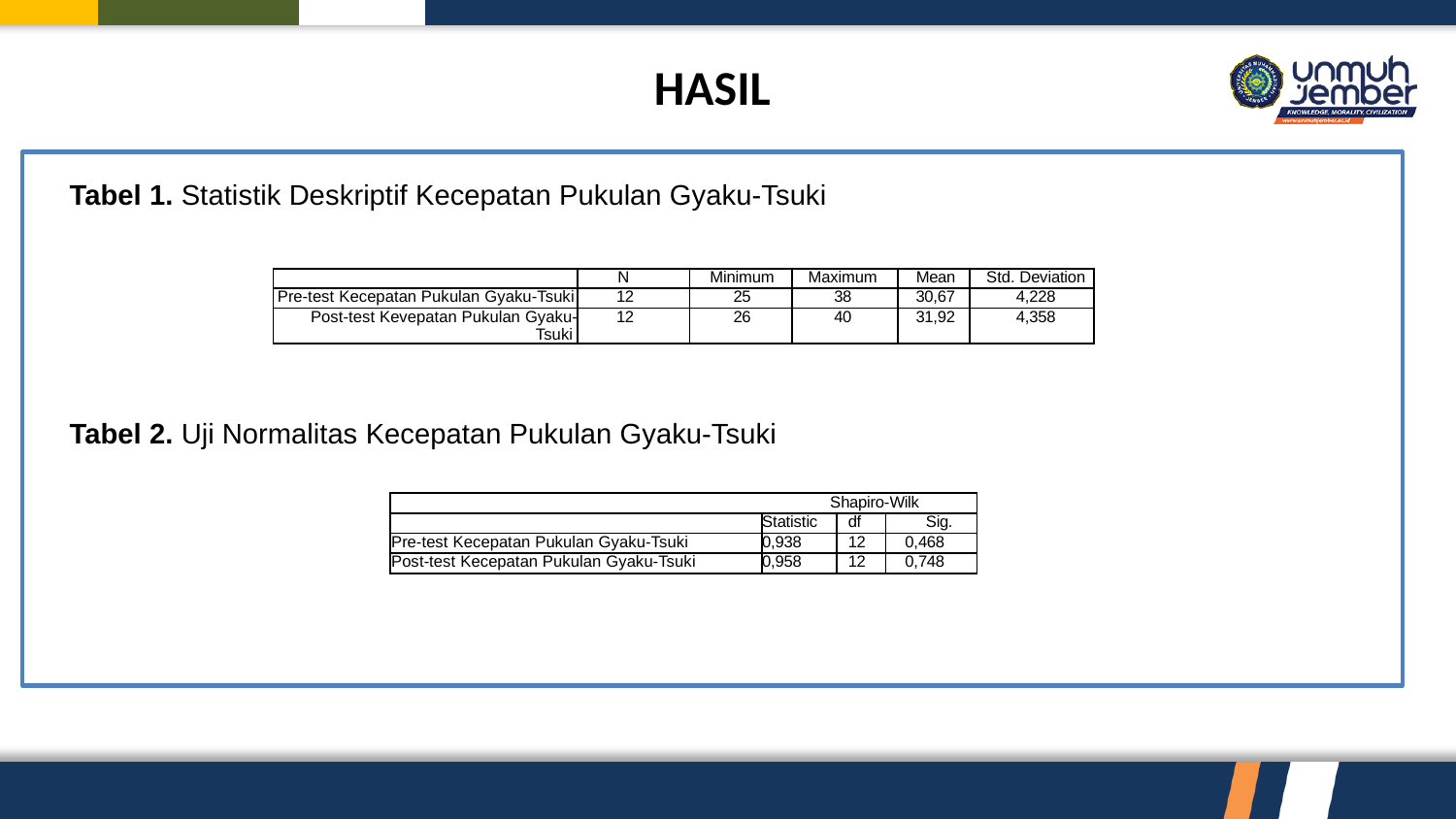

HASIL

Tabel 1. Statistik Deskriptif Kecepatan Pukulan Gyaku-Tsuki

|  | N | Minimum | Maximum | Mean | Std. Deviation |
| --- | --- | --- | --- | --- | --- |
| Pre-test Kecepatan Pukulan Gyaku-Tsuki | 12 | 25 | 38 | 30,67 | 4,228 |
| Post-test Kevepatan Pukulan Gyaku-Tsuki | 12 | 26 | 40 | 31,92 | 4,358 |
Tabel 2. Uji Normalitas Kecepatan Pukulan Gyaku-Tsuki
| Shapiro-Wilk |  |  |  |
| --- | --- | --- | --- |
|  | Statistic | df | Sig. |
| Pre-test Kecepatan Pukulan Gyaku-Tsuki | 0,938 | 12 | 0,468 |
| Post-test Kecepatan Pukulan Gyaku-Tsuki | 0,958 | 12 | 0,748 |